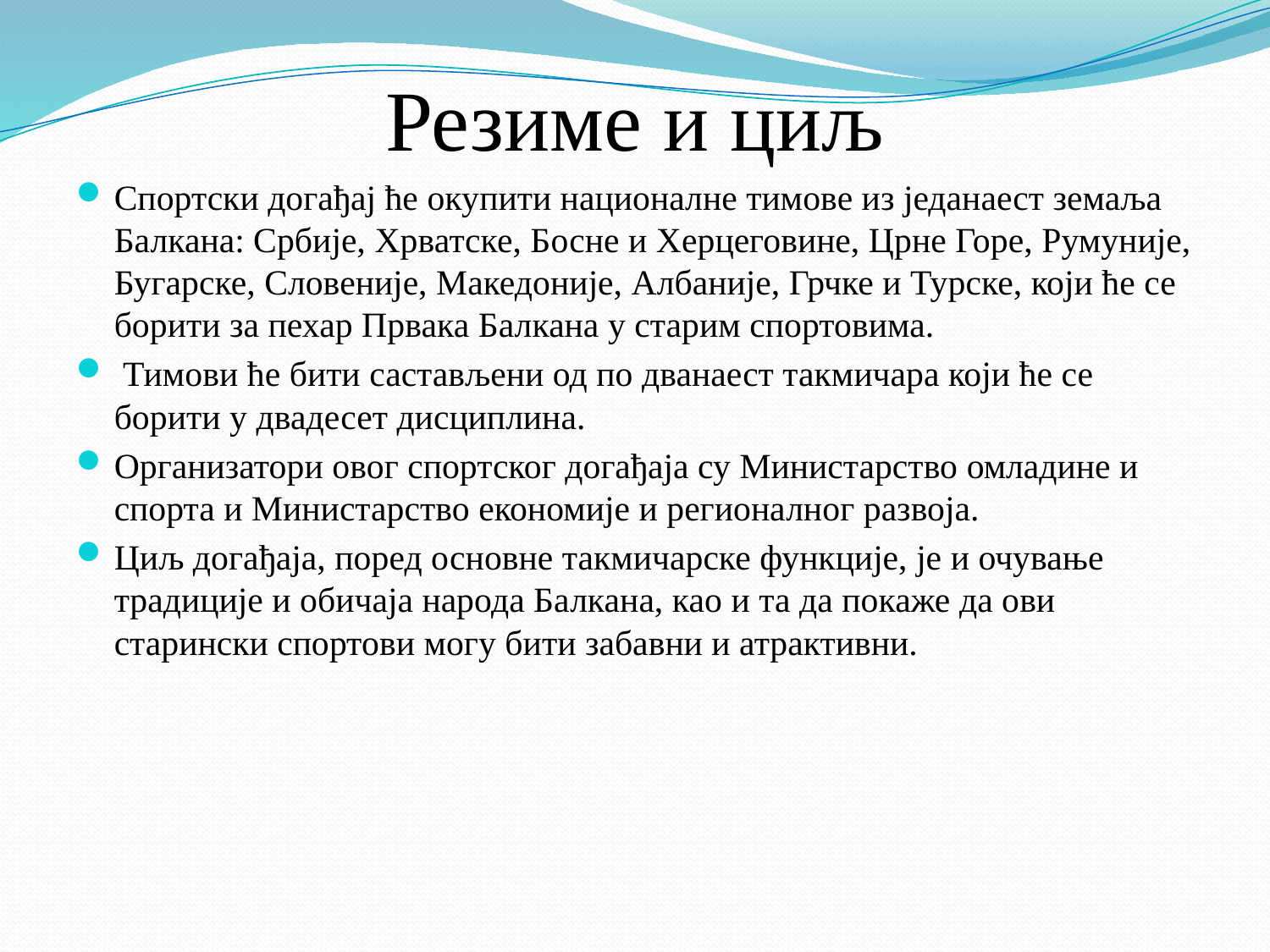

# Резиме и циљ
Спортски догађај ће окупити националне тимове из једанаест земаља Балкана: Србије, Хрватске, Босне и Херцеговине, Црне Горе, Румуније, Бугарске, Словеније, Македоније, Албаније, Грчке и Турске, који ће се борити за пехар Првака Балкана у старим спортовима.
 Тимови ће бити састављени од по дванаест такмичара који ће се борити у двадесет дисциплина.
Организатори овог спортског догађаја су Министарство омладине и спорта и Министарство економије и регионалног развоја.
Циљ догађаја, поред основне такмичарске функције, је и очување традиције и обичаја народа Балкана, као и та да покаже да ови старински спортови могу бити забавни и атрактивни.